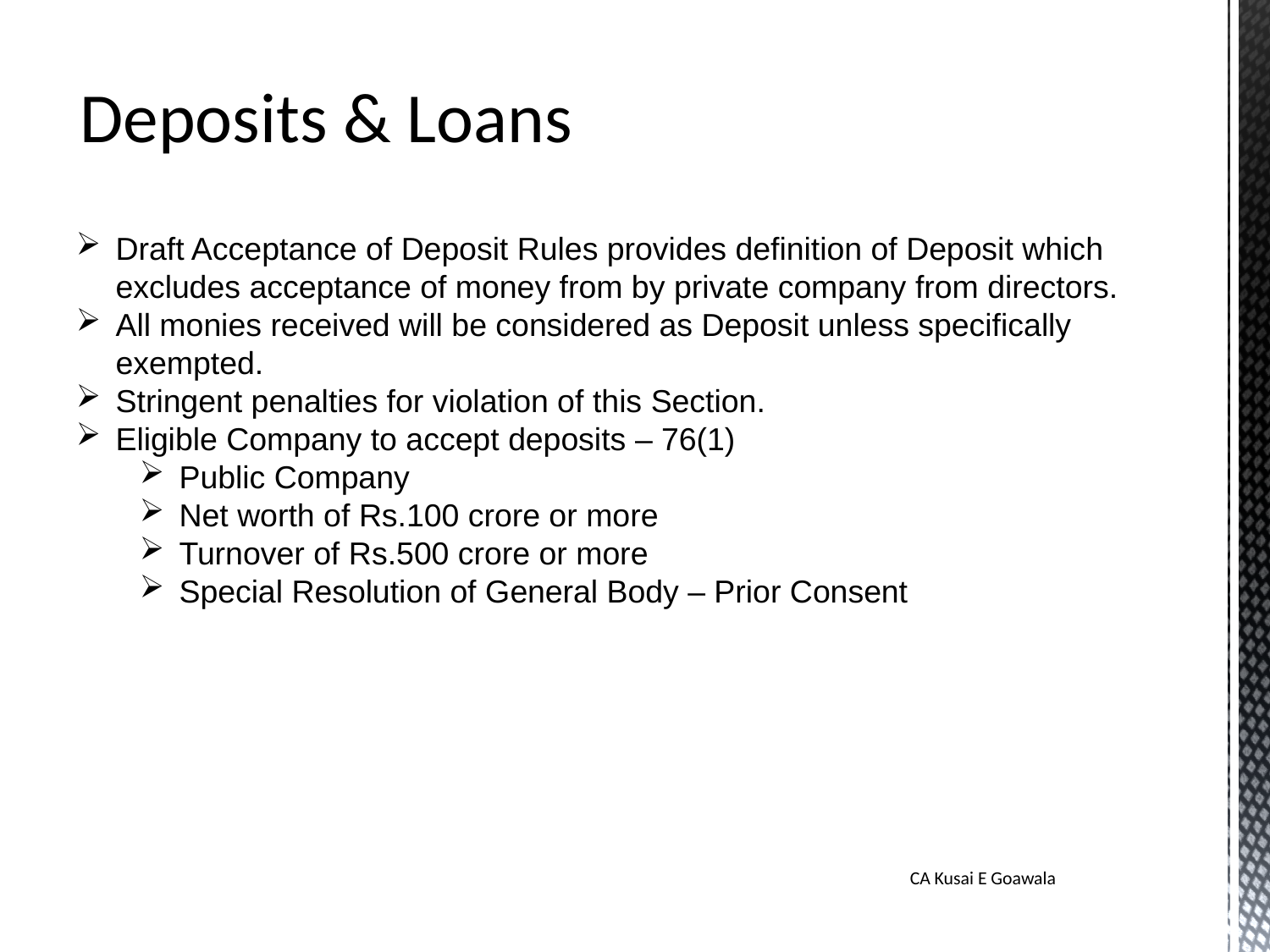

Deposits & Loans
Draft Acceptance of Deposit Rules provides definition of Deposit which excludes acceptance of money from by private company from directors.
All monies received will be considered as Deposit unless specifically exempted.
Stringent penalties for violation of this Section.
Eligible Company to accept deposits – 76(1)
Public Company
Net worth of Rs.100 crore or more
Turnover of Rs.500 crore or more
Special Resolution of General Body – Prior Consent

CA Kusai E Goawala